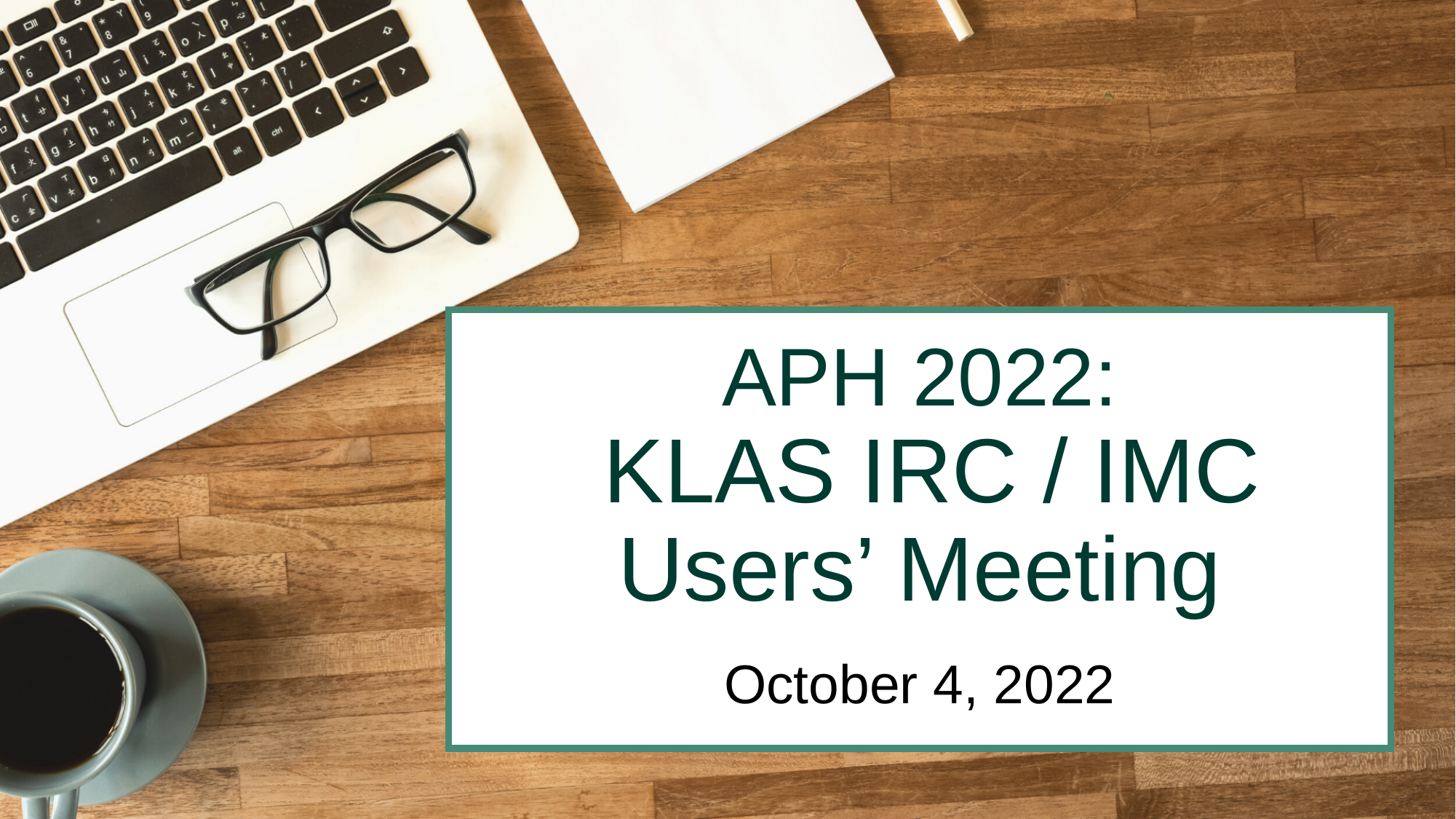

# APH 2022: KLAS IRC / IMC Users’ Meeting
October 4, 2022